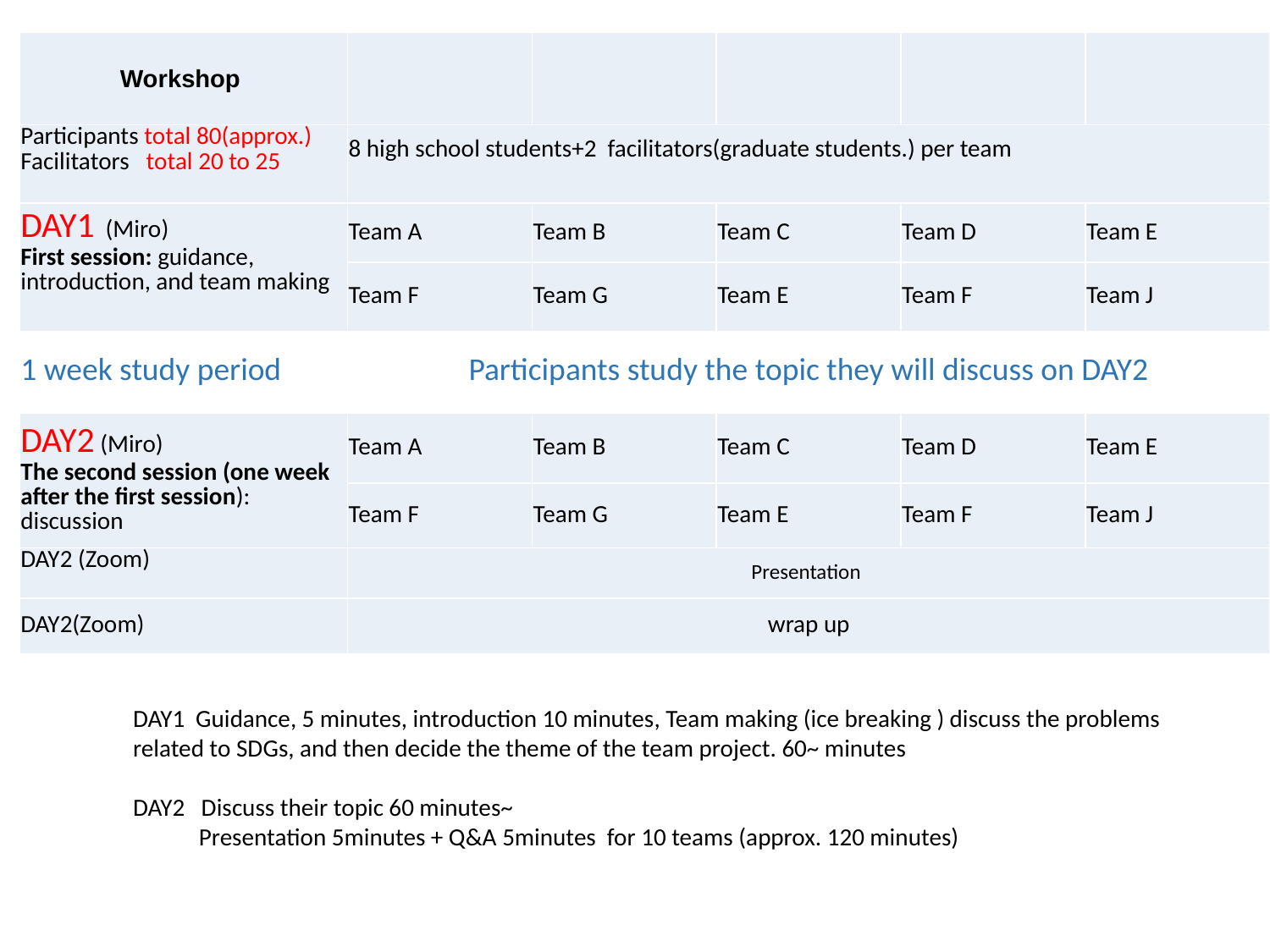

| Workshop |  |  |  |  |  |
| --- | --- | --- | --- | --- | --- |
| Participants total 80(approx.) Facilitators total 20 to 25 | 8 high school students+2 facilitators(graduate students.) per team |  |  |  |  |
| DAY1 (Miro) First session: guidance, introduction, and team making | Team A | Team B | Team C | Team D | Team E |
|  | Team F | Team G | Team E | Team F | Team J |
| 1 week study period | Participants study the topic they will discuss on DAY2 |  |  |  |  |
| DAY2 (Miro) The second session (one week after the first session): discussion | Team A | Team B | Team C | Team D | Team E |
|  | Team F | Team G | Team E | Team F | Team J |
| DAY2 (Zoom) | Presentation |  |  |  |  |
| DAY2(Zoom) | wrap up |  |  |  |  |
DAY1  Guidance, 5 minutes, introduction 10 minutes, Team making (ice breaking ) discuss the problems related to SDGs, and then decide the theme of the team project. 60~ minutes

DAY2   Discuss their topic 60 minutes~
            Presentation 5minutes + Q&A 5minutes  for 10 teams (approx. 120 minutes)